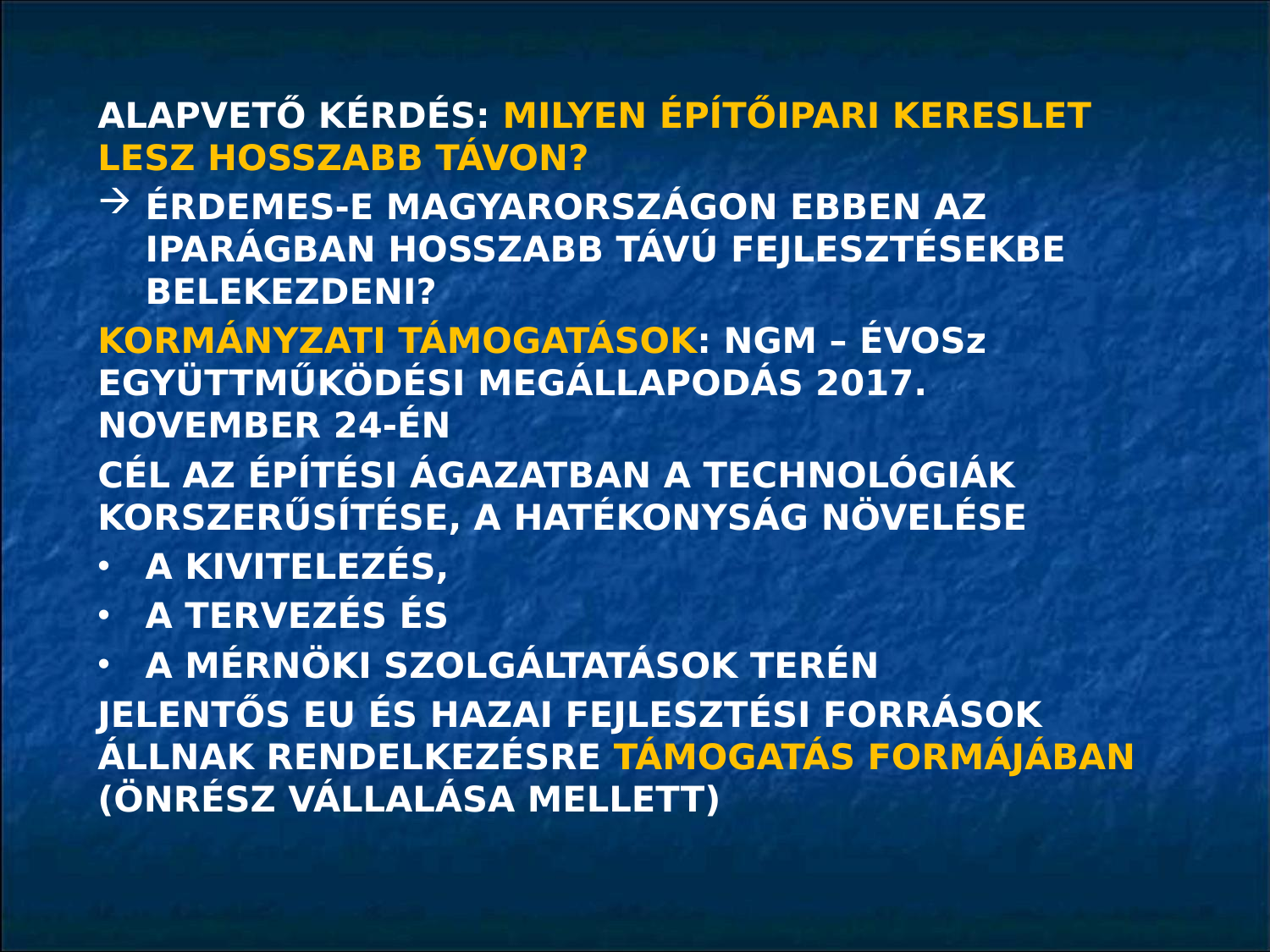

#
ALAPVETŐ KÉRDÉS: MILYEN ÉPÍTŐIPARI KERESLET LESZ HOSSZABB TÁVON?
ÉRDEMES-E MAGYARORSZÁGON EBBEN AZ IPARÁGBAN HOSSZABB TÁVÚ FEJLESZTÉSEKBE BELEKEZDENI?
KORMÁNYZATI TÁMOGATÁSOK: NGM – ÉVOSz 	EGYÜTTMŰKÖDÉSI MEGÁLLAPODÁS 2017. 	NOVEMBER 24-ÉN
CÉL AZ ÉPÍTÉSI ÁGAZATBAN A TECHNOLÓGIÁK KORSZERŰSÍTÉSE, A HATÉKONYSÁG NÖVELÉSE
A KIVITELEZÉS,
A TERVEZÉS ÉS
A MÉRNÖKI SZOLGÁLTATÁSOK TERÉN
JELENTŐS EU ÉS HAZAI FEJLESZTÉSI FORRÁSOK ÁLLNAK RENDELKEZÉSRE TÁMOGATÁS FORMÁJÁBAN (ÖNRÉSZ VÁLLALÁSA MELLETT)